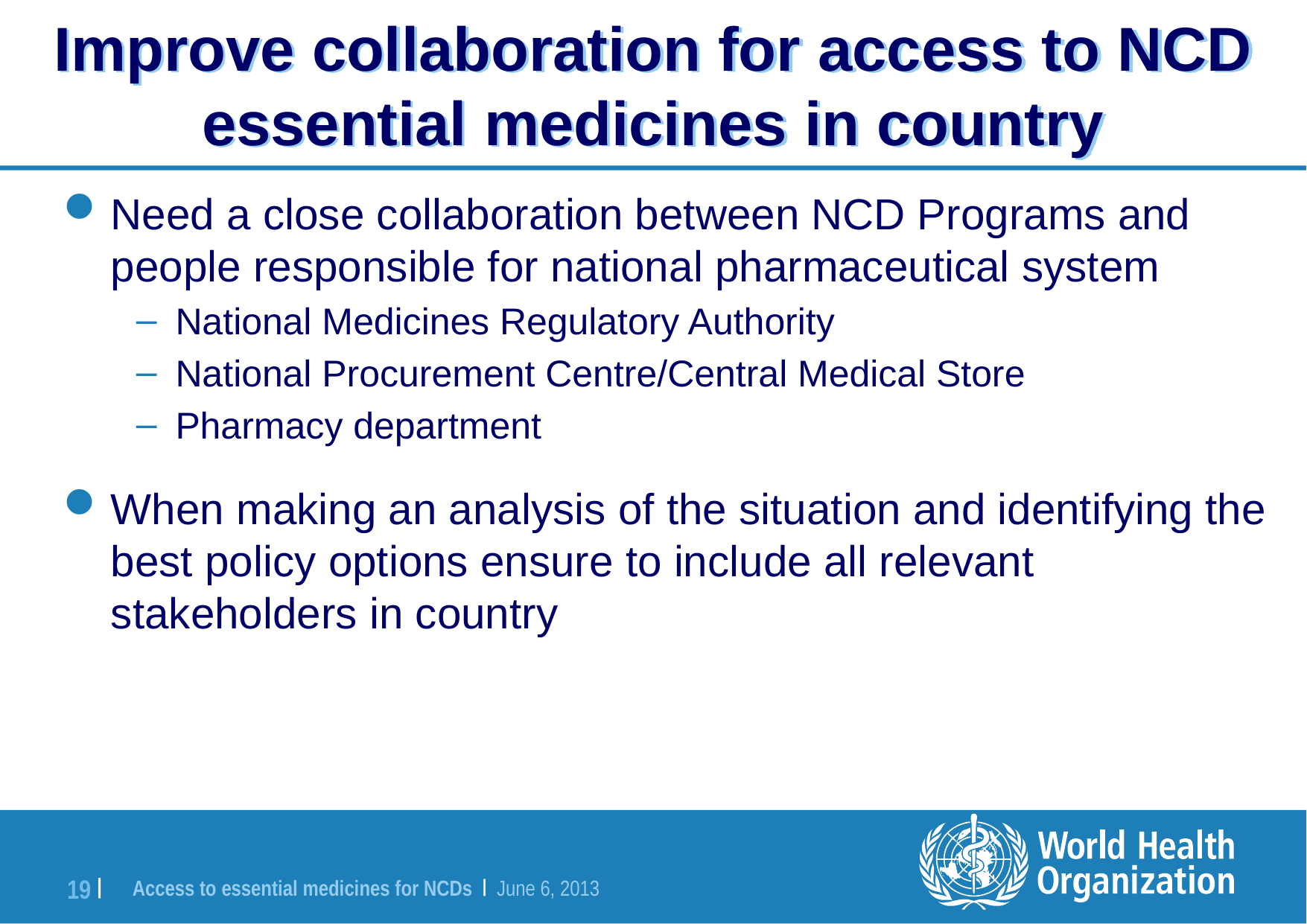

# Improve collaboration for access to NCD essential medicines in country
Need a close collaboration between NCD Programs and people responsible for national pharmaceutical system
National Medicines Regulatory Authority
National Procurement Centre/Central Medical Store
Pharmacy department
When making an analysis of the situation and identifying the best policy options ensure to include all relevant stakeholders in country